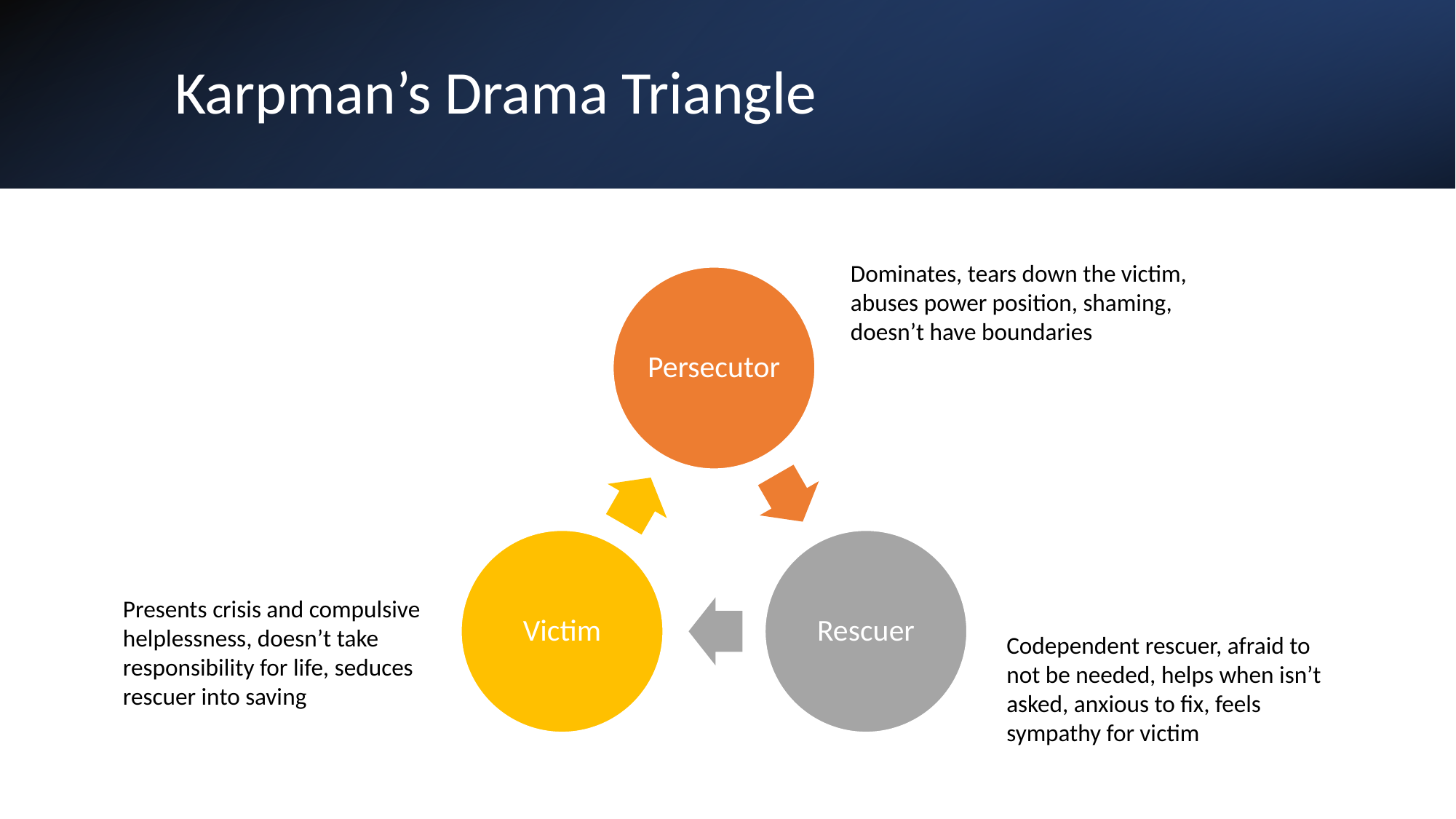

# Karpman’s Drama Triangle
Dominates, tears down the victim, abuses power position, shaming, doesn’t have boundaries
Persecutor

Rescuer

Victim

Presents crisis and compulsive helplessness, doesn’t take responsibility for life, seduces rescuer into saving
Codependent rescuer, afraid to not be needed, helps when isn’t asked, anxious to fix, feels sympathy for victim